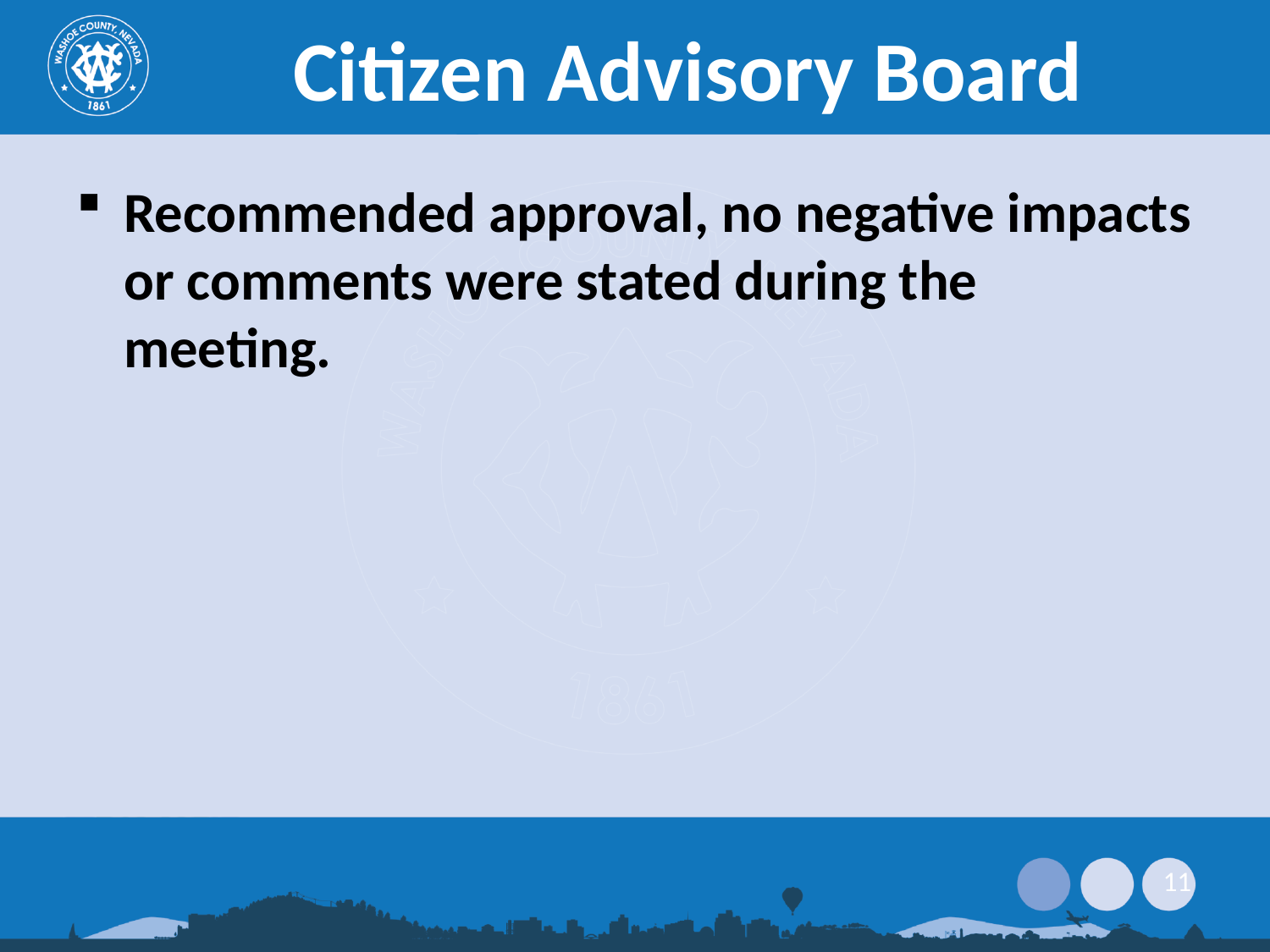

# Citizen Advisory Board
Recommended approval, no negative impacts or comments were stated during the meeting.